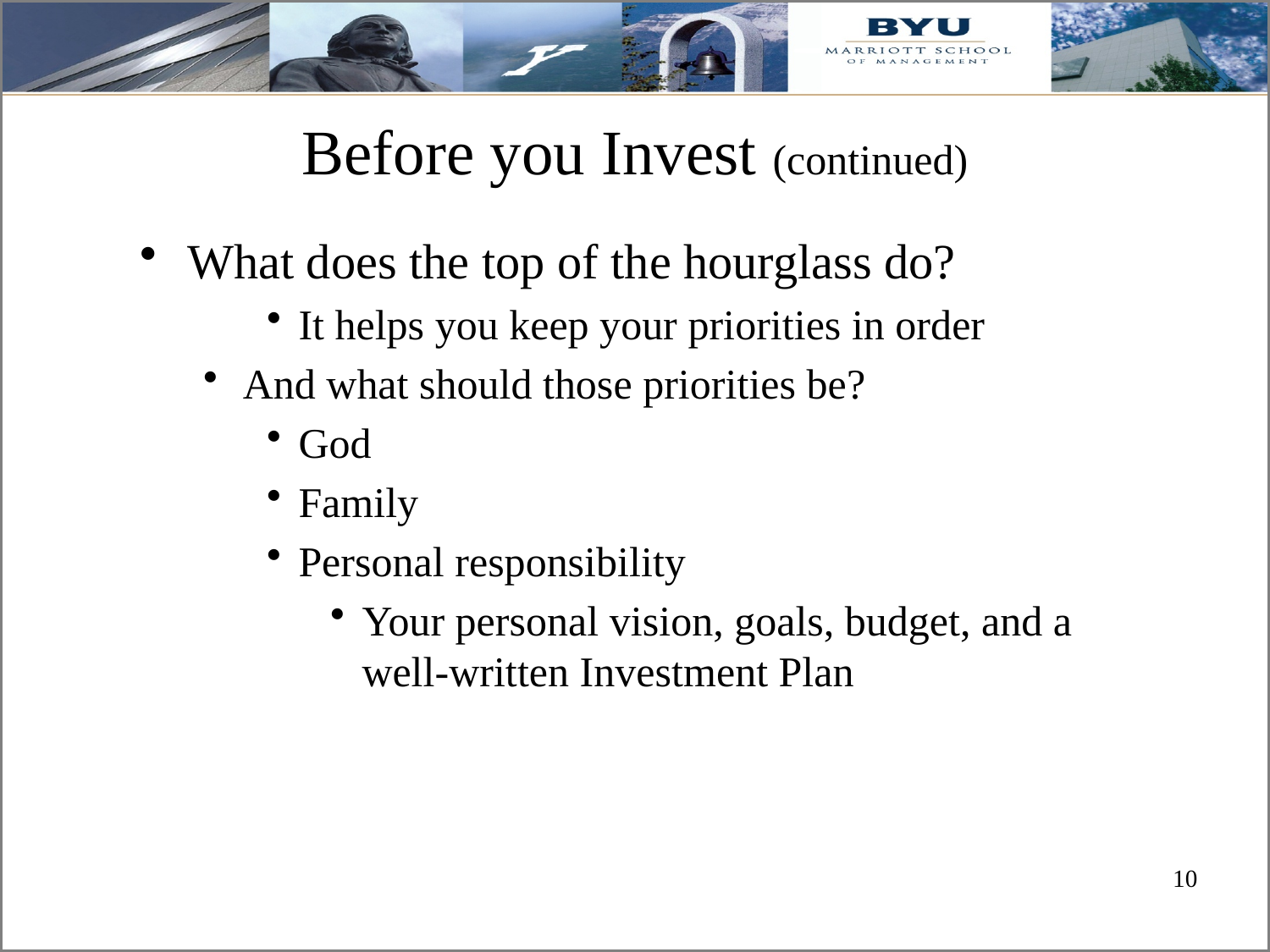

# Before you Invest (continued)
What does the top of the hourglass do?
It helps you keep your priorities in order
And what should those priorities be?
God
Family
Personal responsibility
Your personal vision, goals, budget, and a well-written Investment Plan